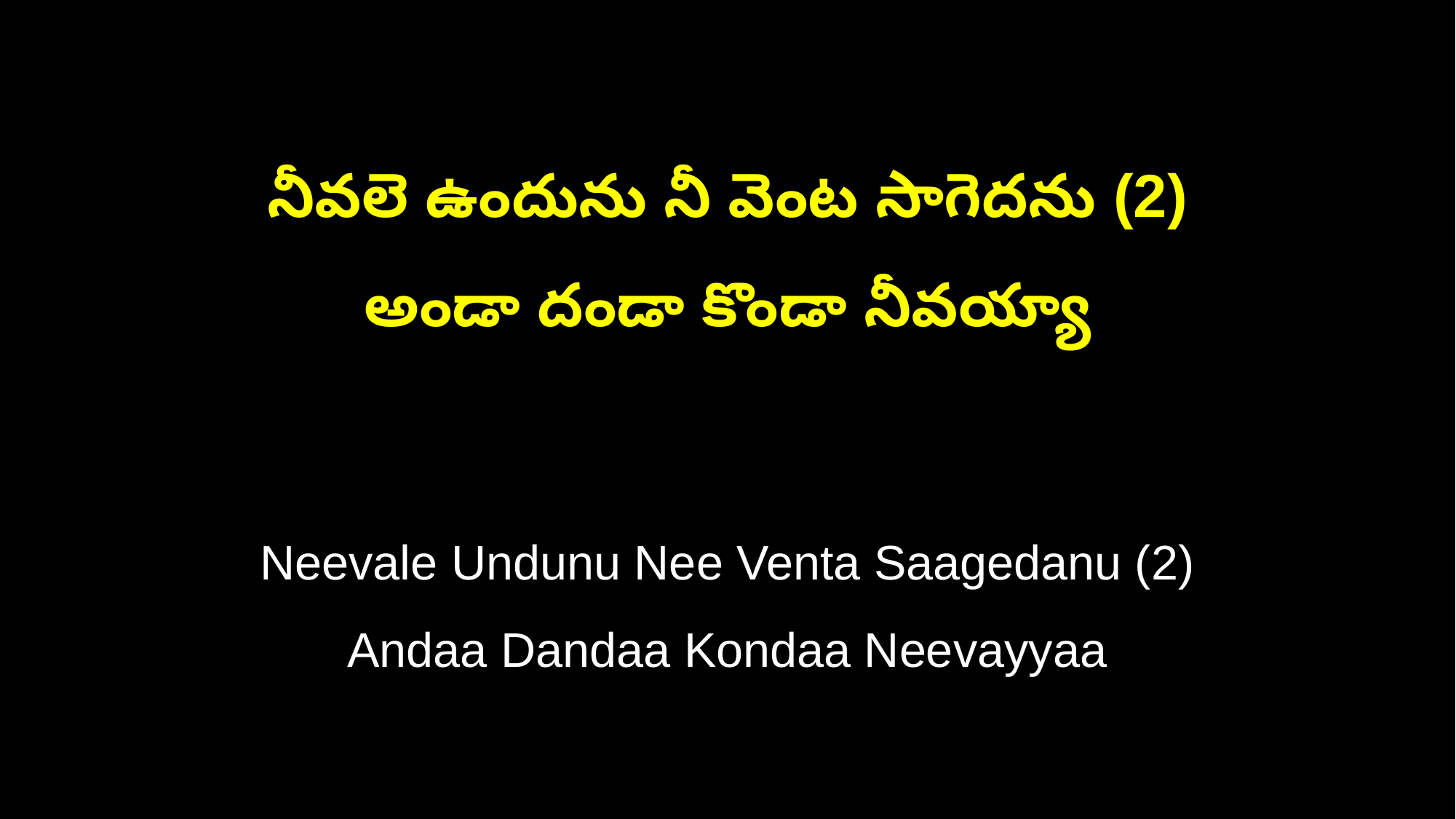

నీవలె ఉందును నీ వెంట సాగెదను (2)
అండా దండా కొండా నీవయ్యా
Neevale Undunu Nee Venta Saagedanu (2)
Andaa Dandaa Kondaa Neevayyaa